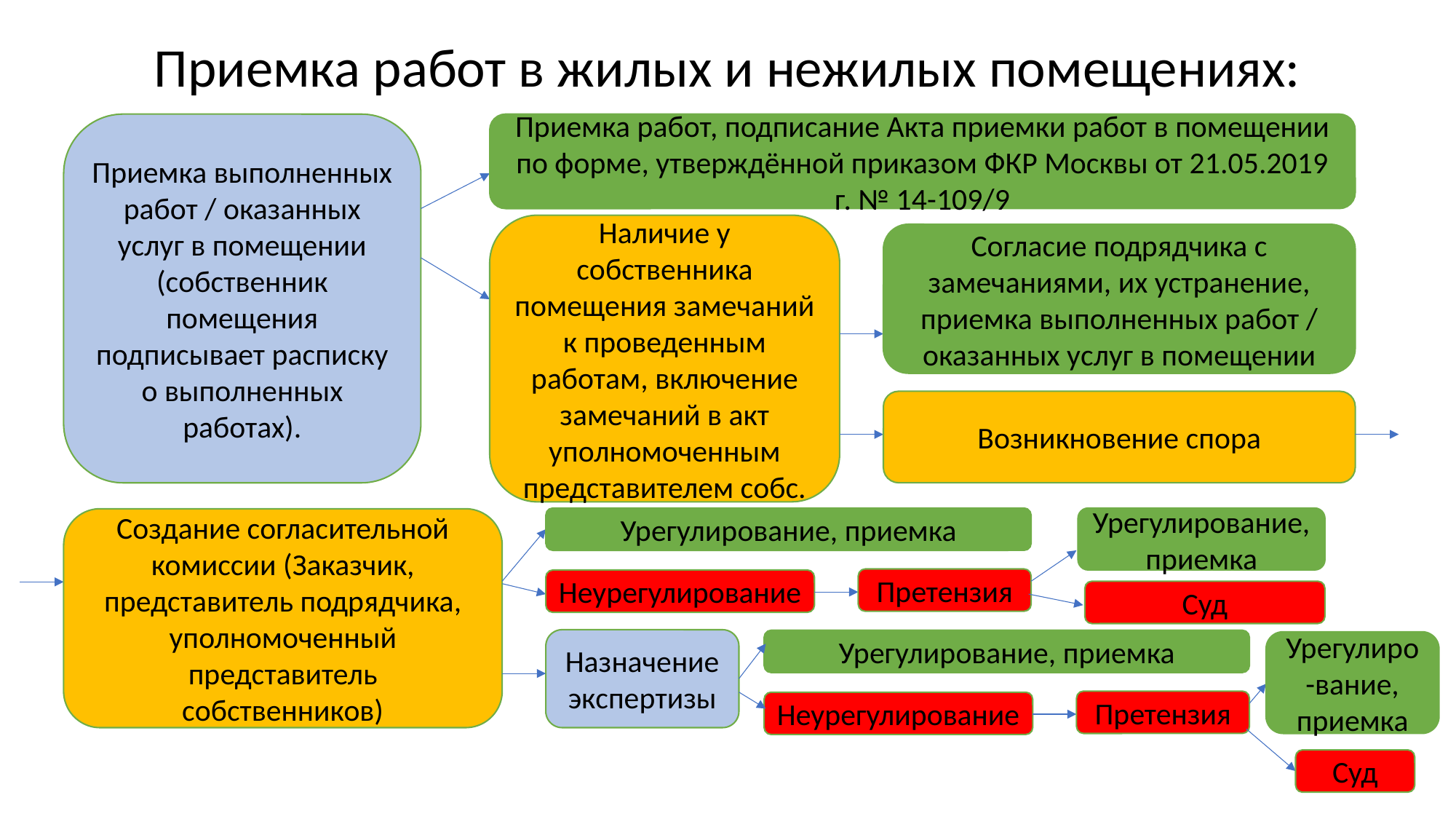

# Приемка работ в жилых и нежилых помещениях:
Приемка работ, подписание Акта приемки работ в помещении по форме, утверждённой приказом ФКР Москвы от 21.05.2019 г. № 14-109/9
Приемка выполненных работ / оказанных услуг в помещении (собственник помещения подписывает расписку о выполненных работах).
Наличие у собственника помещения замечаний к проведенным работам, включение замечаний в акт уполномоченным представителем собс.
Согласие подрядчика с замечаниями, их устранение, приемка выполненных работ / оказанных услуг в помещении
Возникновение спора
Урегулирование, приемка
Урегулирование, приемка
Создание согласительной комиссии (Заказчик, представитель подрядчика, уполномоченный представитель собственников)
Претензия
Неурегулирование
Суд
Назначение экспертизы
Урегулирование, приемка
Урегулиро-вание, приемка
Претензия
Неурегулирование
Суд